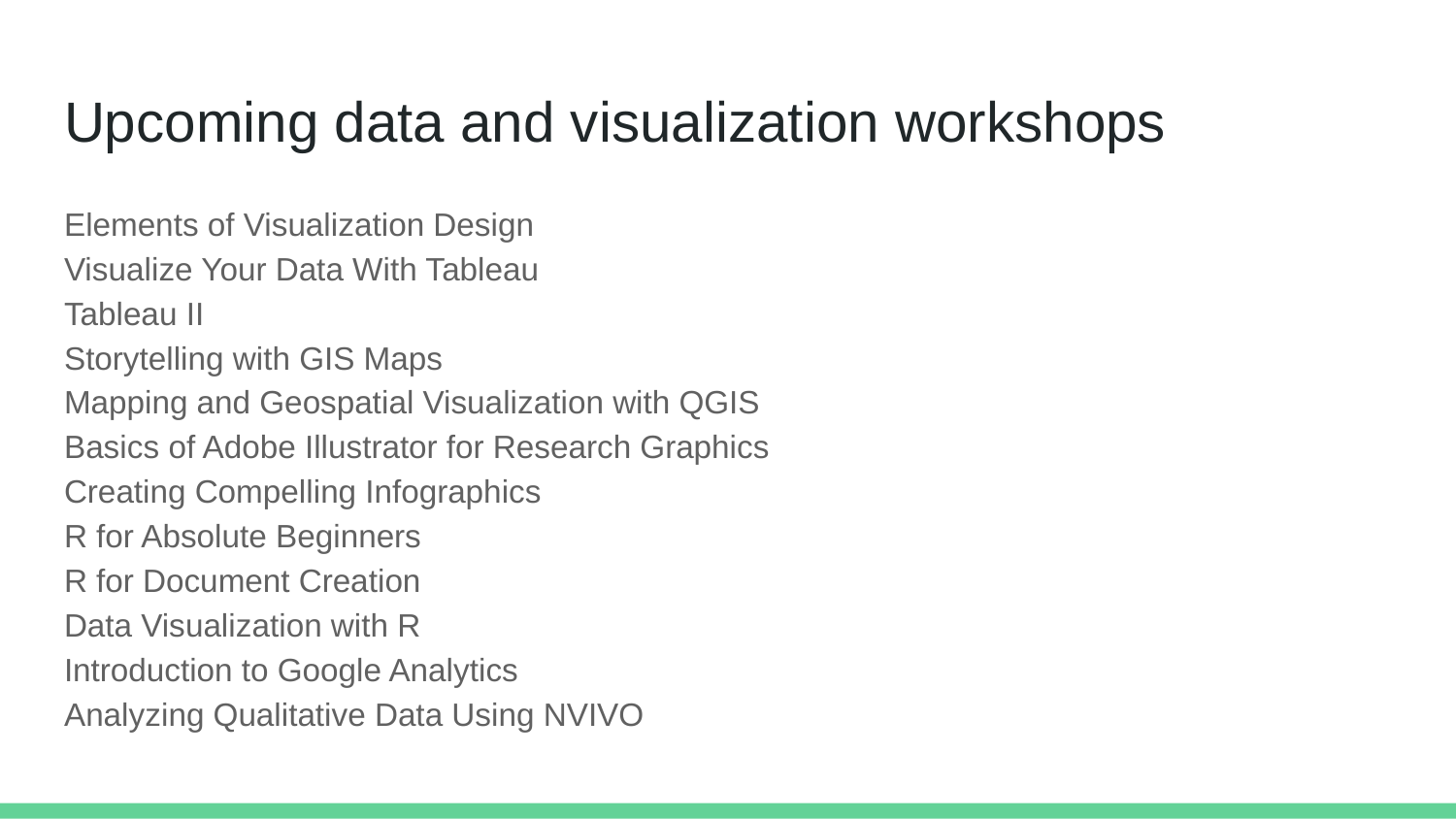

# Upcoming data and visualization workshops
Elements of Visualization Design
Visualize Your Data With Tableau
Tableau II
Storytelling with GIS Maps
Mapping and Geospatial Visualization with QGIS
Basics of Adobe Illustrator for Research Graphics
Creating Compelling Infographics
R for Absolute Beginners
R for Document Creation
Data Visualization with R
Introduction to Google Analytics
Analyzing Qualitative Data Using NVIVO